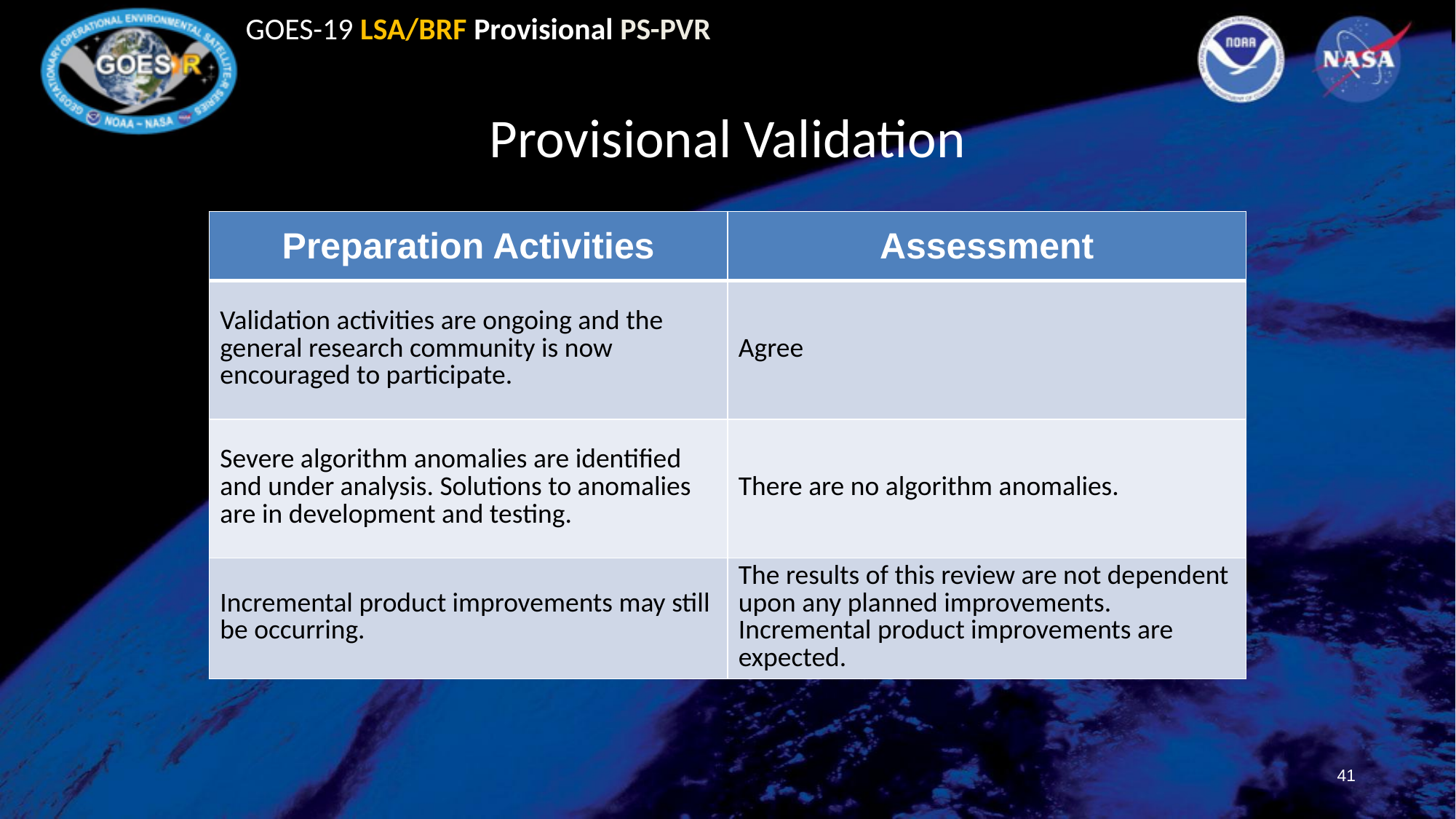

# Provisional Validation
| Preparation Activities | Assessment |
| --- | --- |
| Validation activities are ongoing and the general research community is now encouraged to participate. | Agree |
| Severe algorithm anomalies are identified and under analysis. Solutions to anomalies are in development and testing. | There are no algorithm anomalies. |
| Incremental product improvements may still be occurring. | The results of this review are not dependent upon any planned improvements. Incremental product improvements are expected. |
41